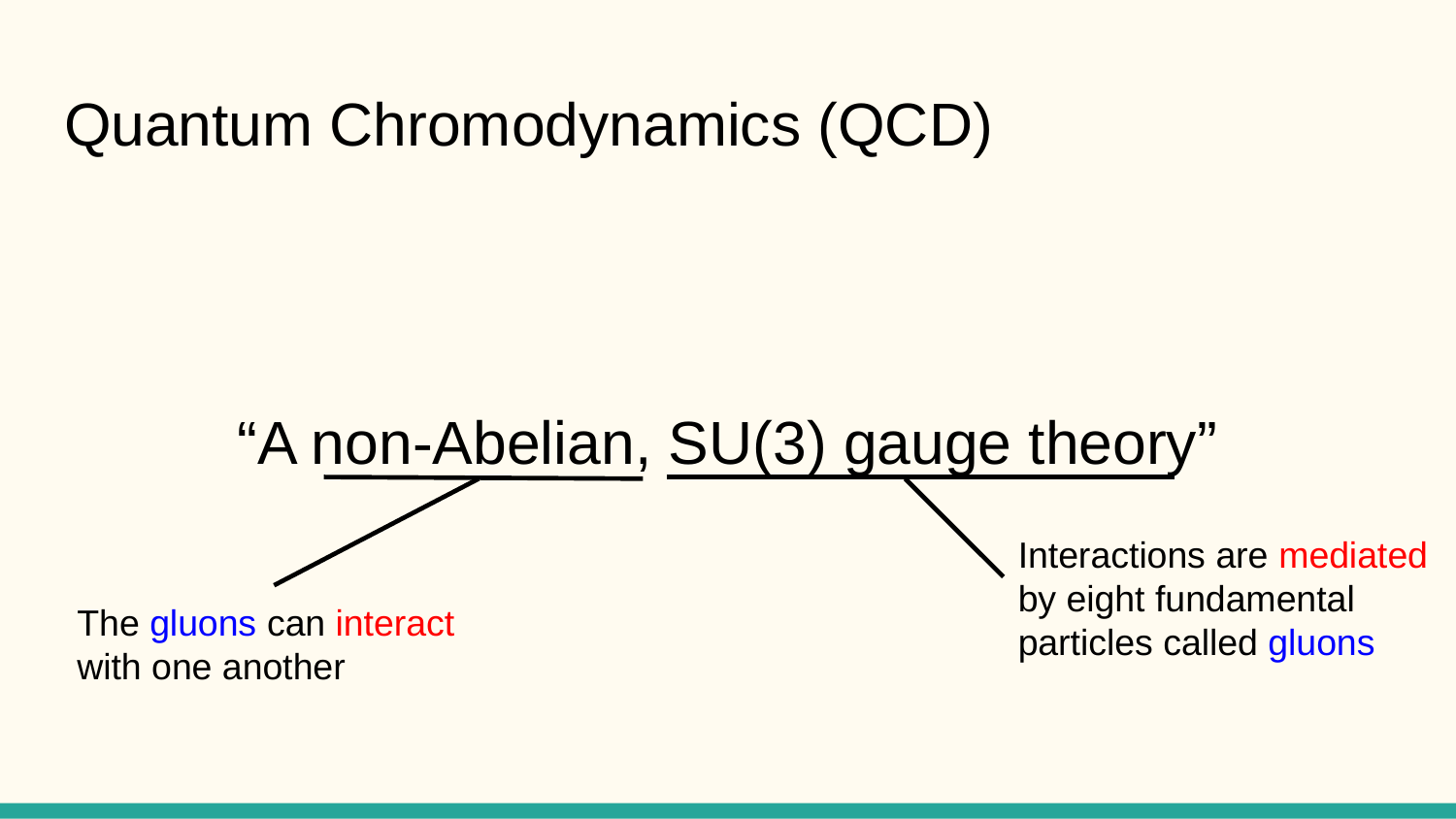

# Quantum Chromodynamics (QCD)

“A non-Abelian, SU(3) gauge theory”

Interactions are mediated by eight fundamental particles called gluons
The gluons can interact with one another